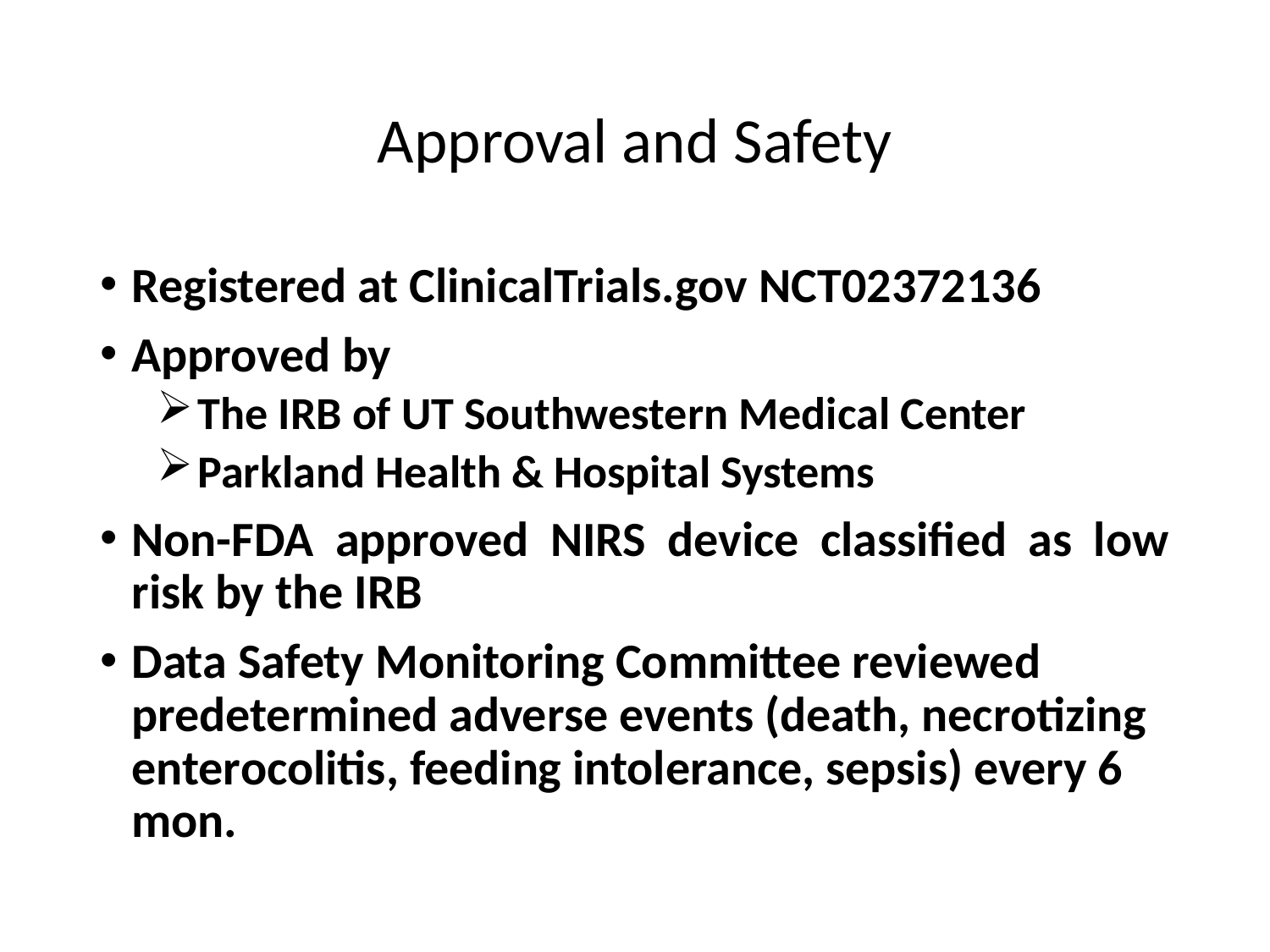

# Approval and Safety
Registered at ClinicalTrials.gov NCT02372136
Approved by
The IRB of UT Southwestern Medical Center
Parkland Health & Hospital Systems
Non-FDA approved NIRS device classified as low risk by the IRB
Data Safety Monitoring Committee reviewed predetermined adverse events (death, necrotizing enterocolitis, feeding intolerance, sepsis) every 6 mon.